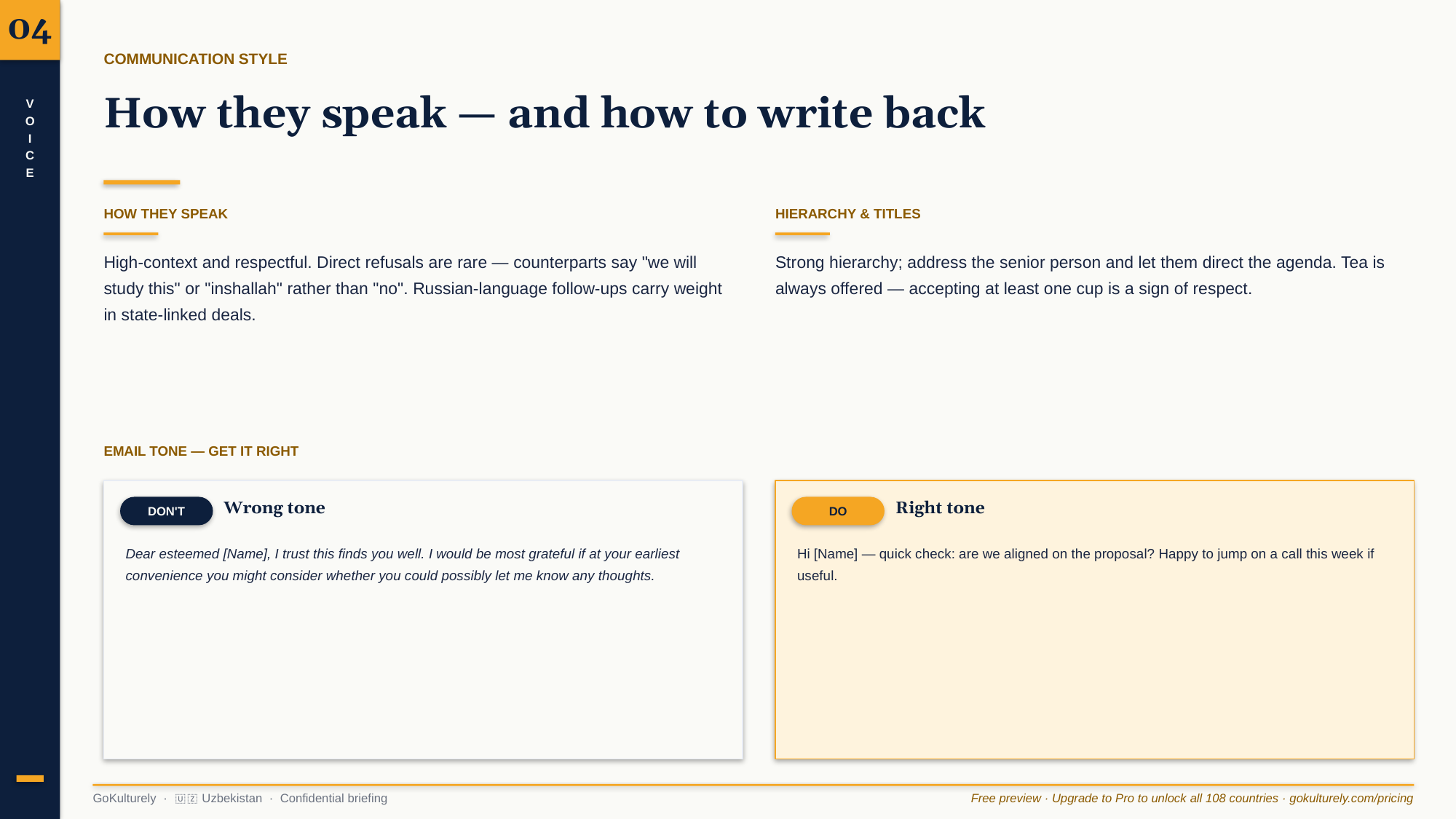

04
COMMUNICATION STYLE
How they speak — and how to write back
V
O
I
C
E

HOW THEY SPEAK
HIERARCHY & TITLES

High-context and respectful. Direct refusals are rare — counterparts say "we will study this" or "inshallah" rather than "no". Russian-language follow-ups carry weight in state-linked deals.
Strong hierarchy; address the senior person and let them direct the agenda. Tea is always offered — accepting at least one cup is a sign of respect.
EMAIL TONE — GET IT RIGHT

DON'T
Wrong tone
DO
Right tone
Dear esteemed [Name], I trust this finds you well. I would be most grateful if at your earliest convenience you might consider whether you could possibly let me know any thoughts.
Hi [Name] — quick check: are we aligned on the proposal? Happy to jump on a call this week if useful.

GoKulturely  ·  🇺🇿 Uzbekistan  ·  Confidential briefing
Free preview · Upgrade to Pro to unlock all 108 countries · gokulturely.com/pricing